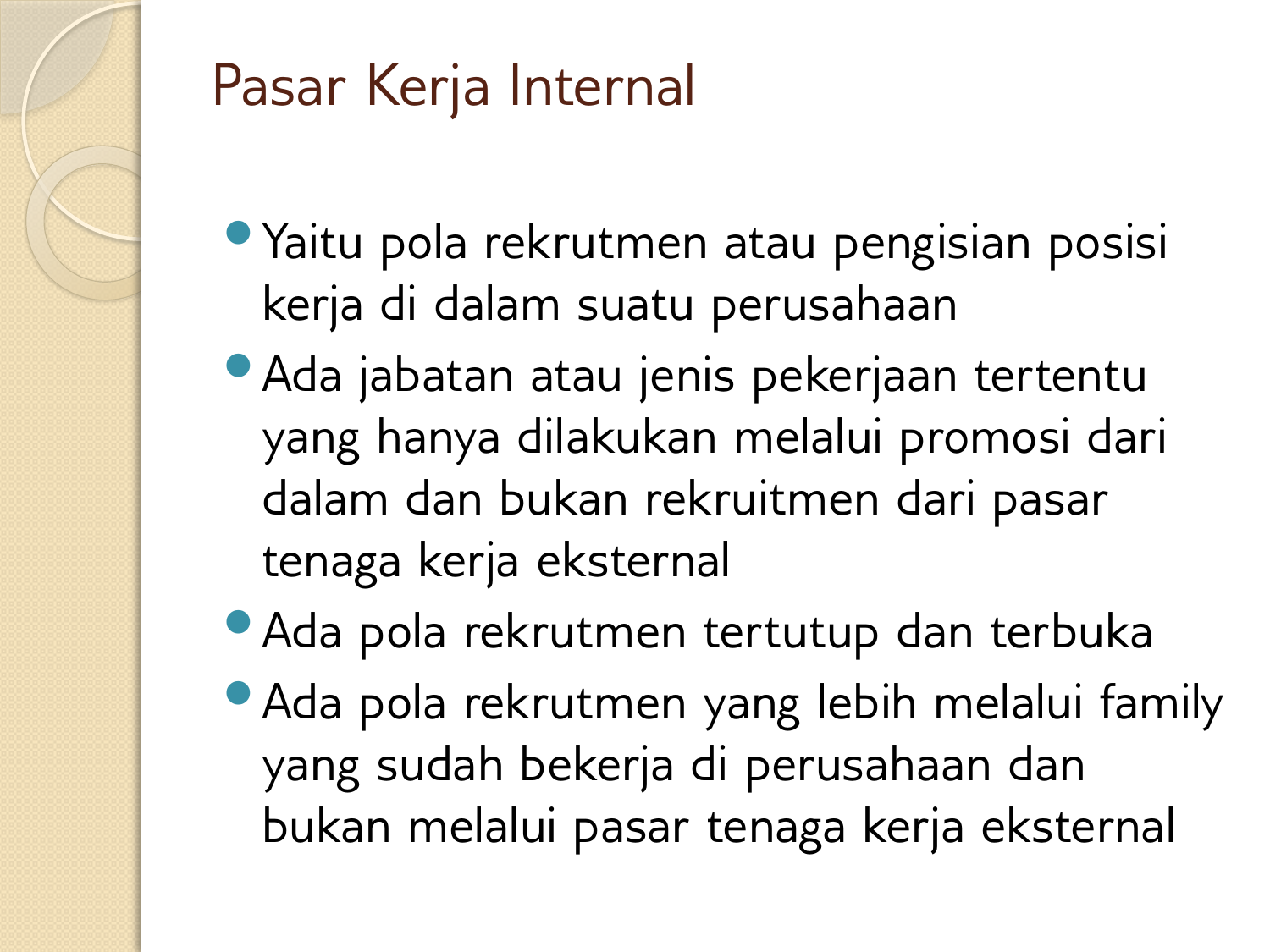

# Pasar Kerja Internal
Yaitu pola rekrutmen atau pengisian posisi kerja di dalam suatu perusahaan
Ada jabatan atau jenis pekerjaan tertentu yang hanya dilakukan melalui promosi dari dalam dan bukan rekruitmen dari pasar tenaga kerja eksternal
Ada pola rekrutmen tertutup dan terbuka
Ada pola rekrutmen yang lebih melalui family yang sudah bekerja di perusahaan dan bukan melalui pasar tenaga kerja eksternal